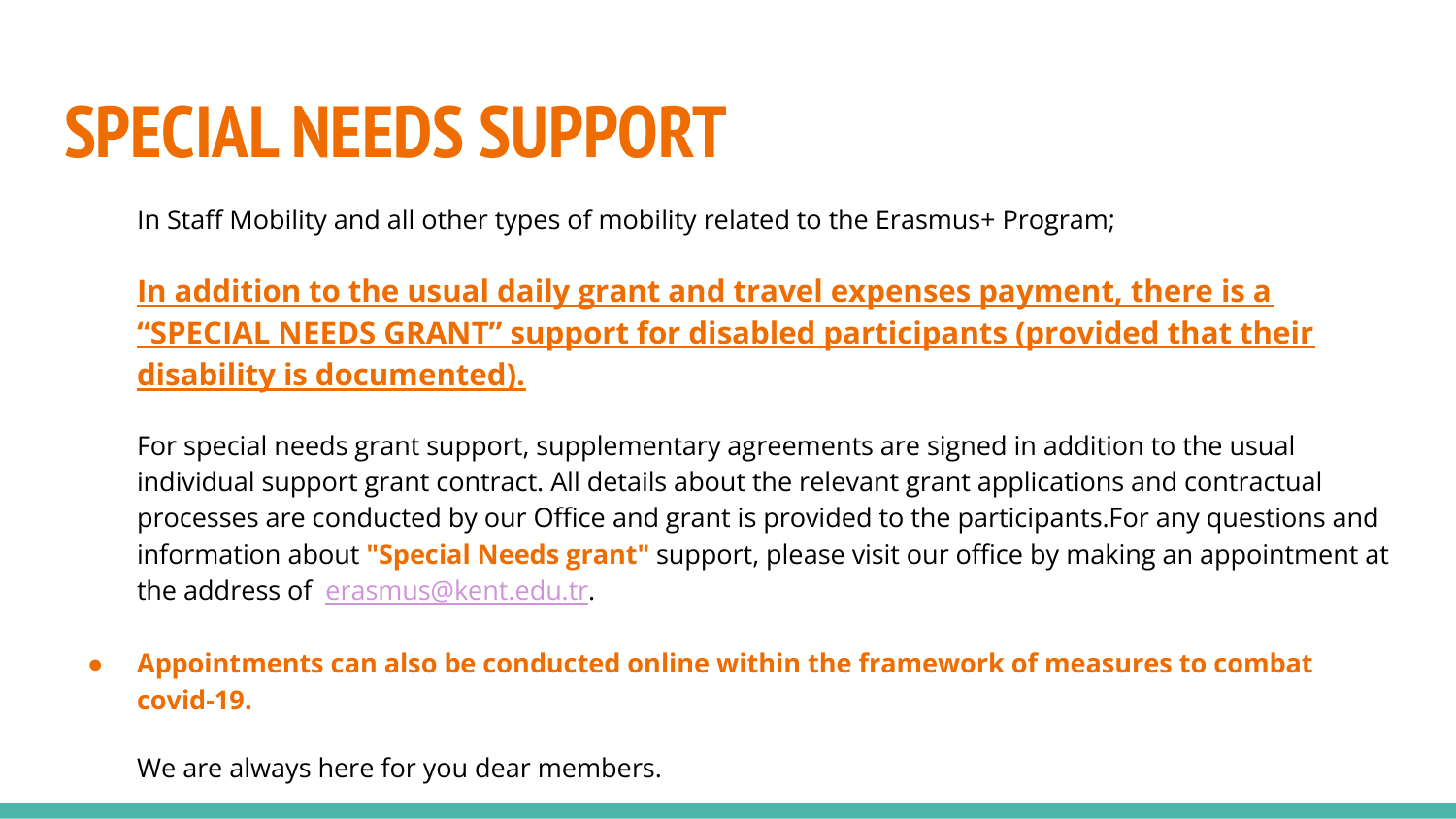

# SPECIAL NEEDS SUPPORT
In Staff Mobility and all other types of mobility related to the Erasmus+ Program;
In addition to the usual daily grant and travel expenses payment, there is a “SPECIAL NEEDS GRANT” support for disabled participants (provided that their disability is documented).
For special needs grant support, supplementary agreements are signed in addition to the usual individual support grant contract. All details about the relevant grant applications and contractual processes are conducted by our Office and grant is provided to the participants.For any questions and information about "Special Needs grant" support, please visit our office by making an appointment at the address of  erasmus@kent.edu.tr.
Appointments can also be conducted online within the framework of measures to combat covid-19.
We are always here for you dear members.